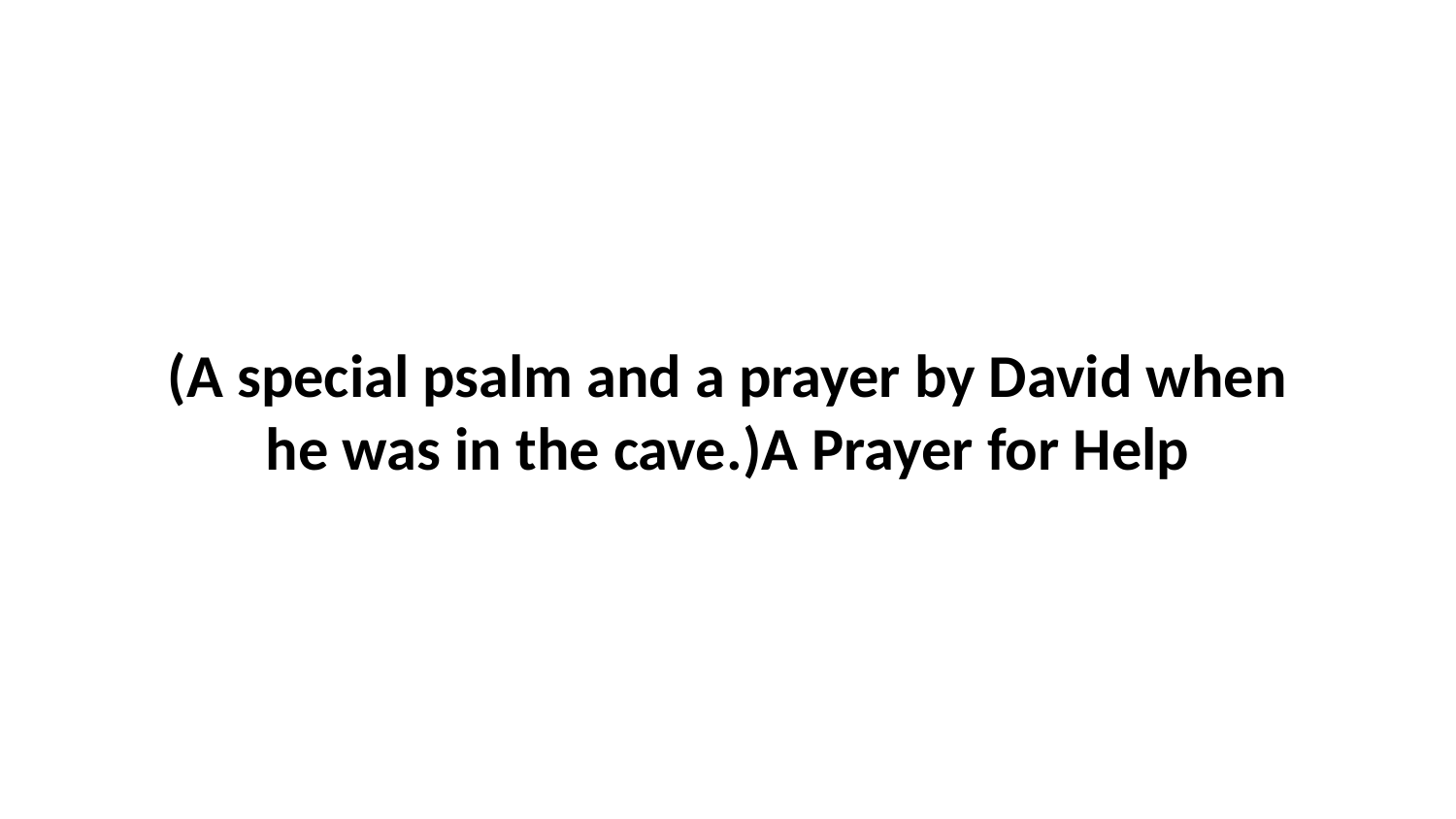

(A special psalm and a prayer by David when he was in the cave.)A Prayer for Help